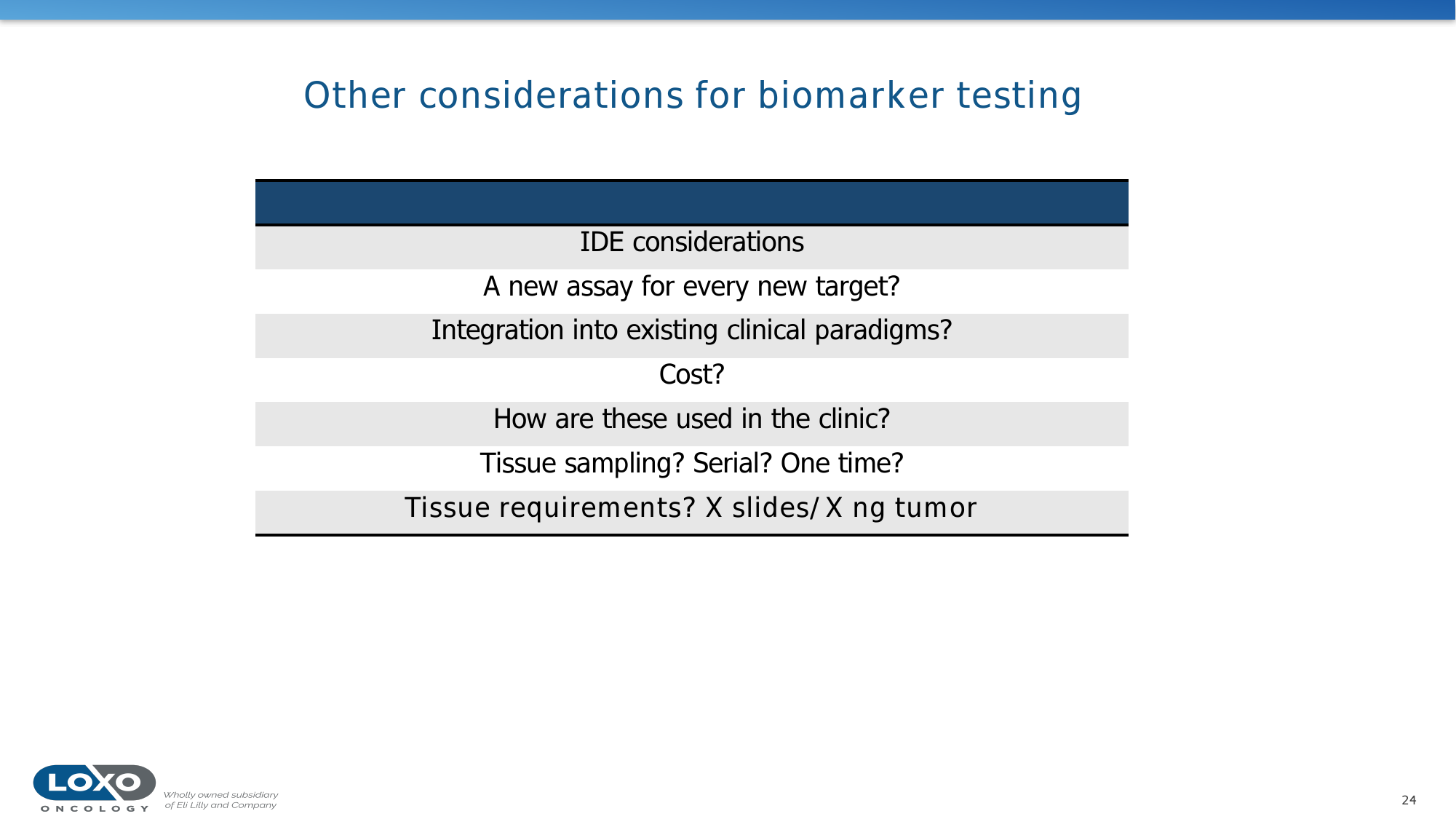

# Other considerations for biomarker testing
|  |
| --- |
| IDE considerations |
| A new assay for every new target? |
| Integration into existing clinical paradigms? |
| Cost? |
| How are these used in the clinic? |
| Tissue sampling? Serial? One time? |
| Tissue requirements? X slides/X ng tumor |
24